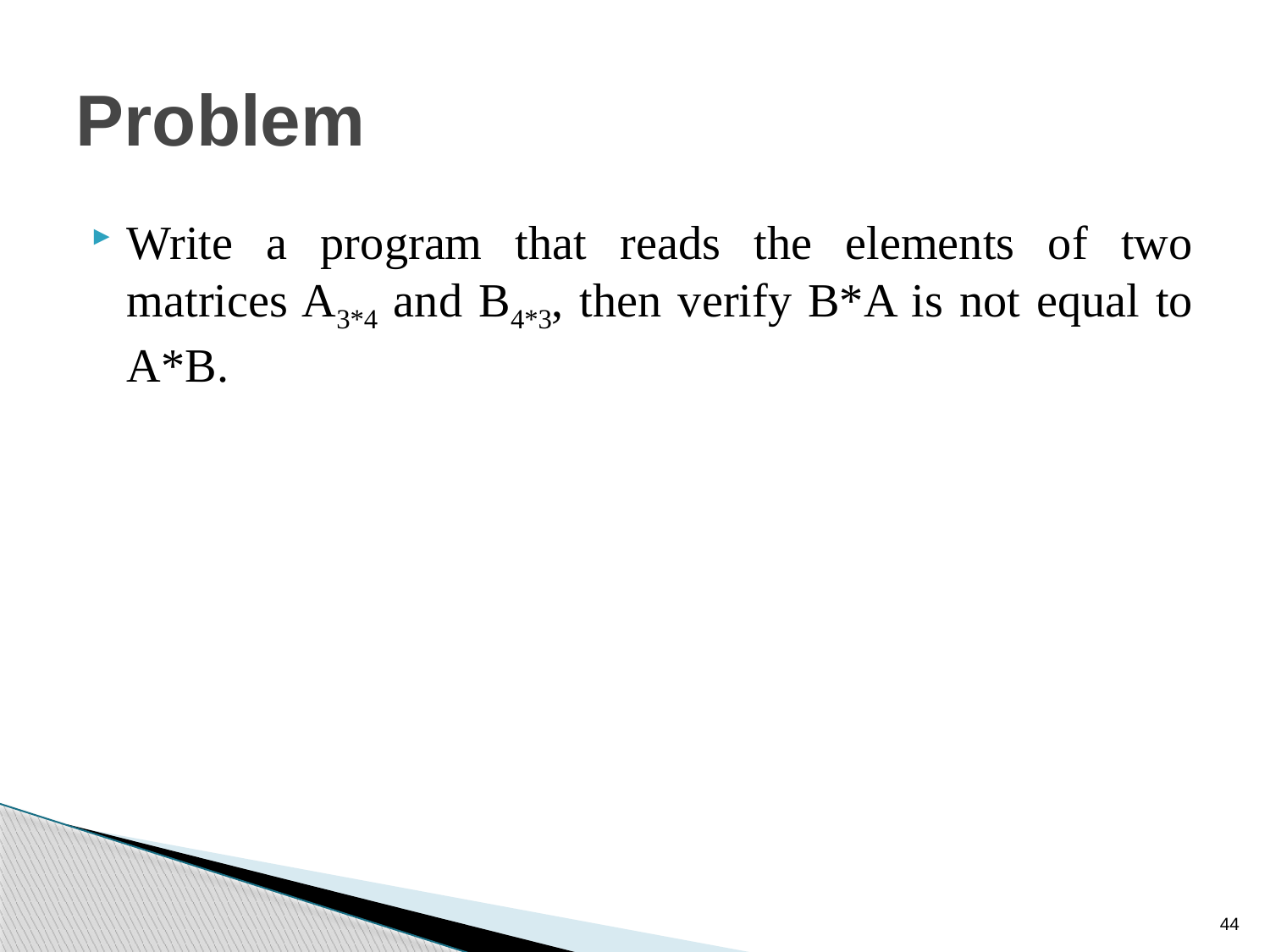

# Problem
Write a program that reads the elements of two matrices A3*4 and B4*3, then verify B*A is not equal to A*B.
44